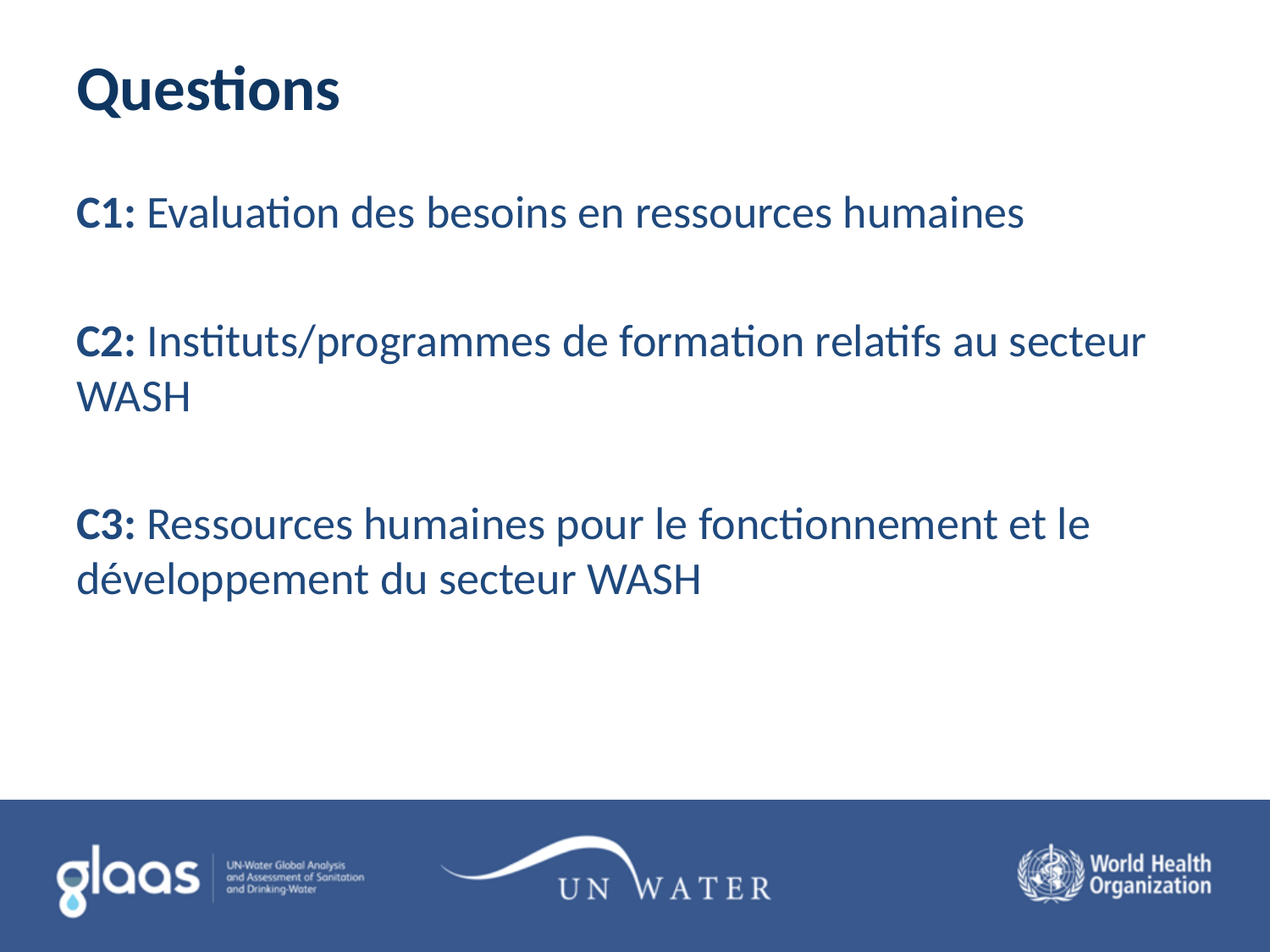

# Questions
C1: Evaluation des besoins en ressources humaines

C2: Instituts/programmes de formation relatifs au secteur WASH

C3: Ressources humaines pour le fonctionnement et le développement du secteur WASH